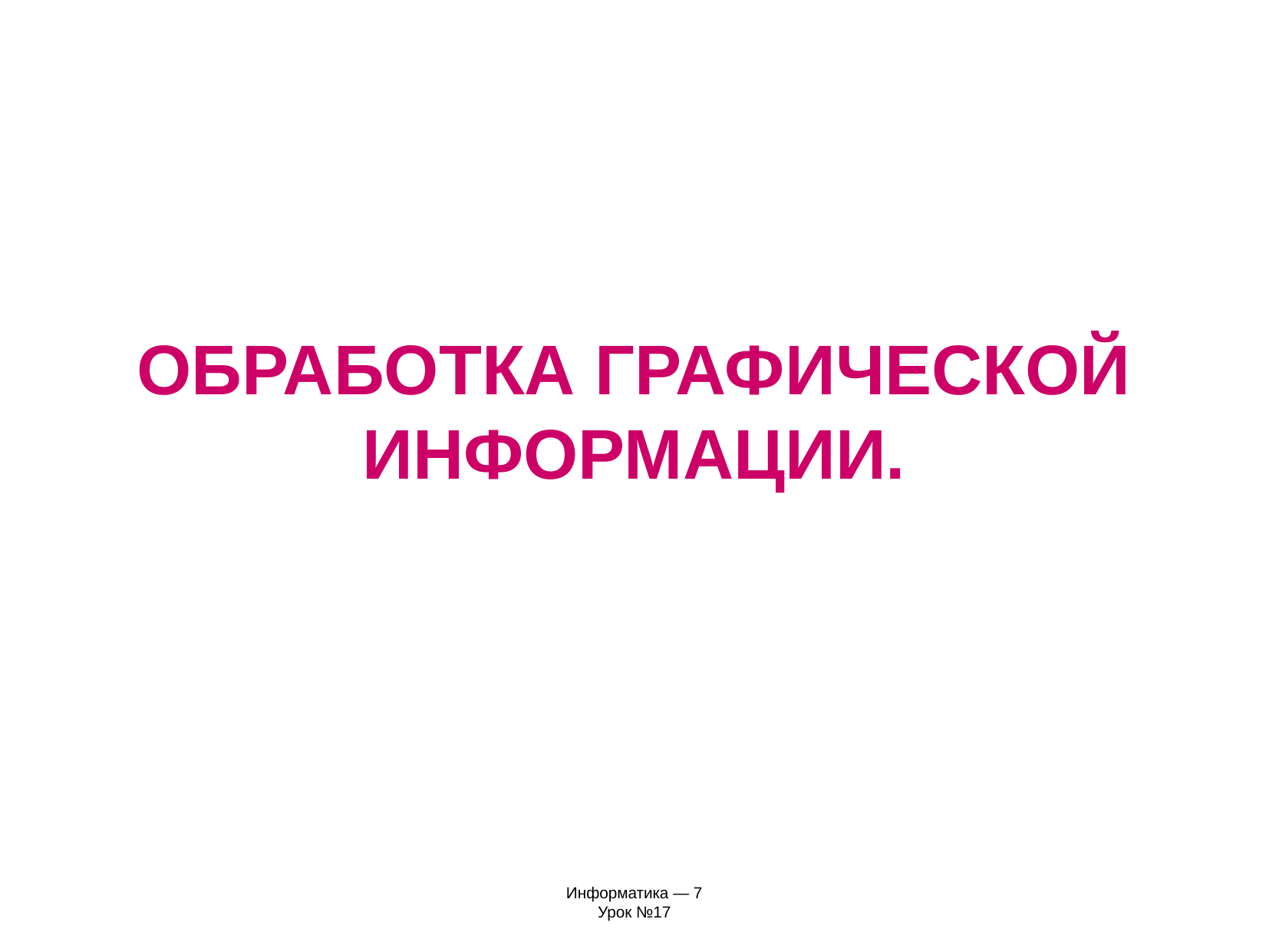

ОБРАБОТКА ГРАФИЧЕСКОЙ ИНФОРМАЦИИ.
Информатика — 7
Урок №17